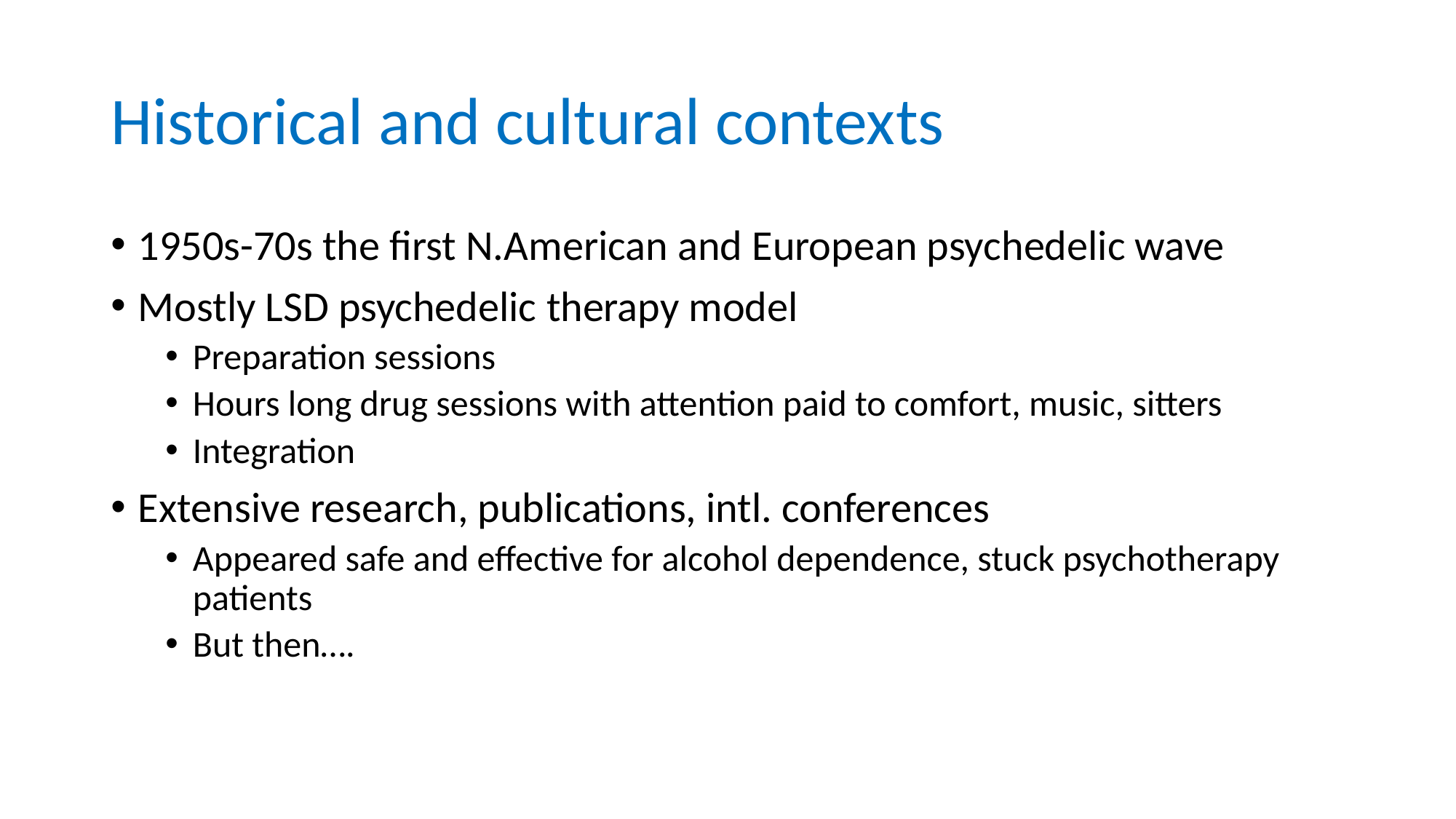

# Historical and cultural contexts
1950s-70s the first N.American and European psychedelic wave
Mostly LSD psychedelic therapy model
Preparation sessions
Hours long drug sessions with attention paid to comfort, music, sitters
Integration
Extensive research, publications, intl. conferences
Appeared safe and effective for alcohol dependence, stuck psychotherapy patients
But then….